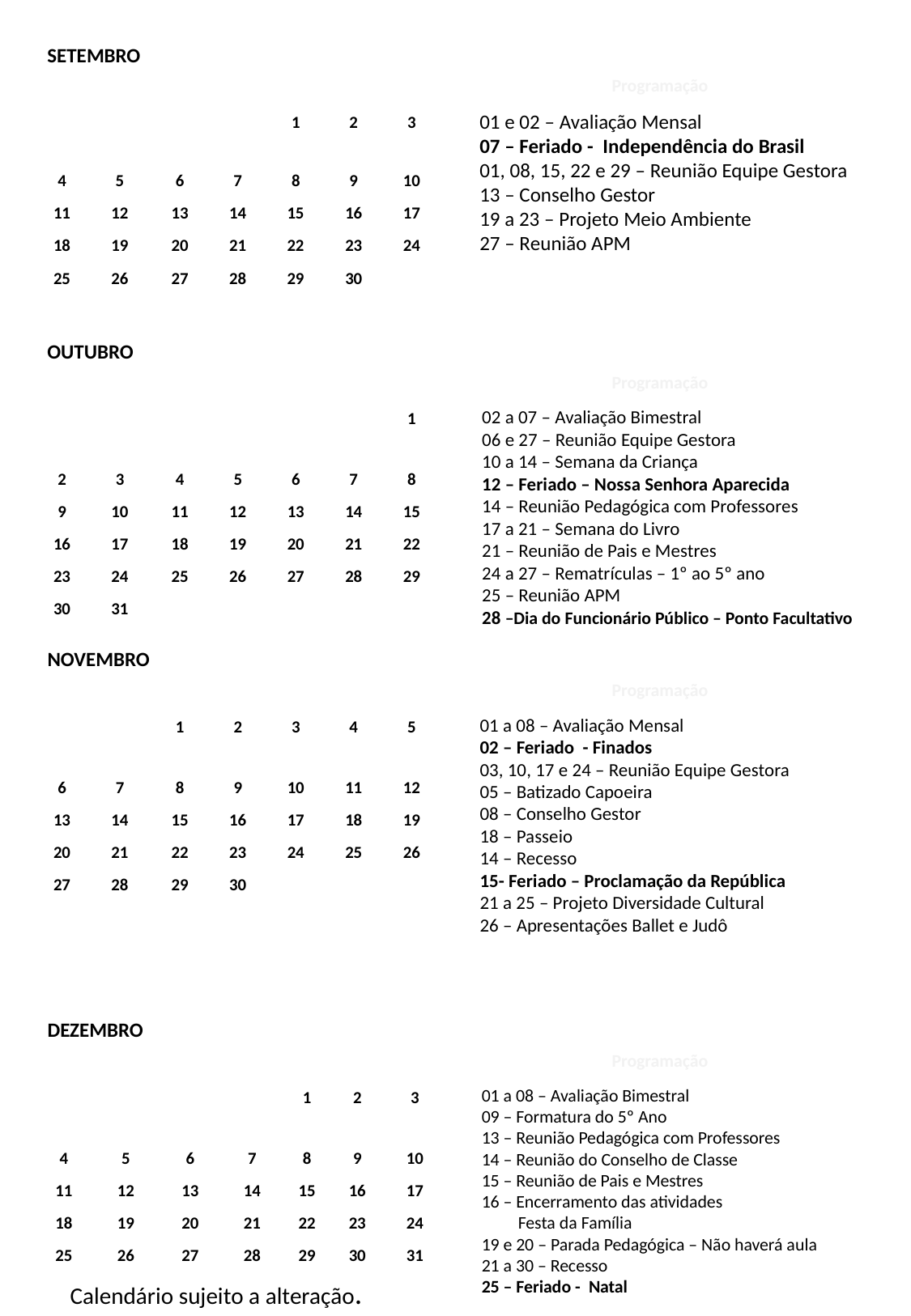

SETEMBRO
| Programação |
| --- |
| D | S | T | Q | Q | S | S |
| --- | --- | --- | --- | --- | --- | --- |
|  |  |  |  | 1 | 2 | 3 |
| 4 | 5 | 6 | 7 | 8 | 9 | 10 |
| 11 | 12 | 13 | 14 | 15 | 16 | 17 |
| 18 | 19 | 20 | 21 | 22 | 23 | 24 |
| 25 | 26 | 27 | 28 | 29 | 30 |  |
|  |  |  |  |  |  |  |
01 e 02 – Avaliação Mensal
07 – Feriado -  Independência do Brasil
01, 08, 15, 22 e 29 – Reunião Equipe Gestora
13 – Conselho Gestor
19 a 23 – Projeto Meio Ambiente
27 – Reunião APM
OUTUBRO
| Programação |
| --- |
| D | S | T | Q | Q | S | S |
| --- | --- | --- | --- | --- | --- | --- |
|  |  |  |  |  |  | 1 |
| 2 | 3 | 4 | 5 | 6 | 7 | 8 |
| 9 | 10 | 11 | 12 | 13 | 14 | 15 |
| 16 | 17 | 18 | 19 | 20 | 21 | 22 |
| 23 | 24 | 25 | 26 | 27 | 28 | 29 |
| 30 | 31 |  |  |  |  |  |
02 a 07 – Avaliação Bimestral
06 e 27 – Reunião Equipe Gestora
10 a 14 – Semana da Criança
12 – Feriado – Nossa Senhora Aparecida
14 – Reunião Pedagógica com Professores
17 a 21 – Semana do Livro
21 – Reunião de Pais e Mestres
24 a 27 – Rematrículas – 1º ao 5º ano
25 – Reunião APM
28 –Dia do Funcionário Público – Ponto Facultativo
NOVEMBRO
| Programação |
| --- |
| D | S | T | Q | Q | S | S |
| --- | --- | --- | --- | --- | --- | --- |
|  |  | 1 | 2 | 3 | 4 | 5 |
| 6 | 7 | 8 | 9 | 10 | 11 | 12 |
| 13 | 14 | 15 | 16 | 17 | 18 | 19 |
| 20 | 21 | 22 | 23 | 24 | 25 | 26 |
| 27 | 28 | 29 | 30 |  |  |  |
|  |  |  |  |  |  |  |
01 a 08 – Avaliação Mensal
02 – Feriado  - Finados
03, 10, 17 e 24 – Reunião Equipe Gestora
05 – Batizado Capoeira
08 – Conselho Gestor
18 – Passeio
14 – Recesso
15- Feriado – Proclamação da República
21 a 25 – Projeto Diversidade Cultural
26 – Apresentações Ballet e Judô

DEZEMBRO
| Programação |
| --- |
| D | S | T | Q | Q | S | S |
| --- | --- | --- | --- | --- | --- | --- |
|  |  |  |  | 1 | 2 | 3 |
| 4 | 5 | 6 | 7 | 8 | 9 | 10 |
| 11 | 12 | 13 | 14 | 15 | 16 | 17 |
| 18 | 19 | 20 | 21 | 22 | 23 | 24 |
| 25 | 26 | 27 | 28 | 29 | 30 | 31 |
|  |  |  |  |  |  |  |
01 a 08 – Avaliação Bimestral
09 – Formatura do 5º Ano
13 – Reunião Pedagógica com Professores
14 – Reunião do Conselho de Classe
15 – Reunião de Pais e Mestres
16 – Encerramento das atividades
         Festa da Família
19 e 20 – Parada Pedagógica – Não haverá aula
21 a 30 – Recesso
25 – Feriado -  Natal
Calendário sujeito a alteração.